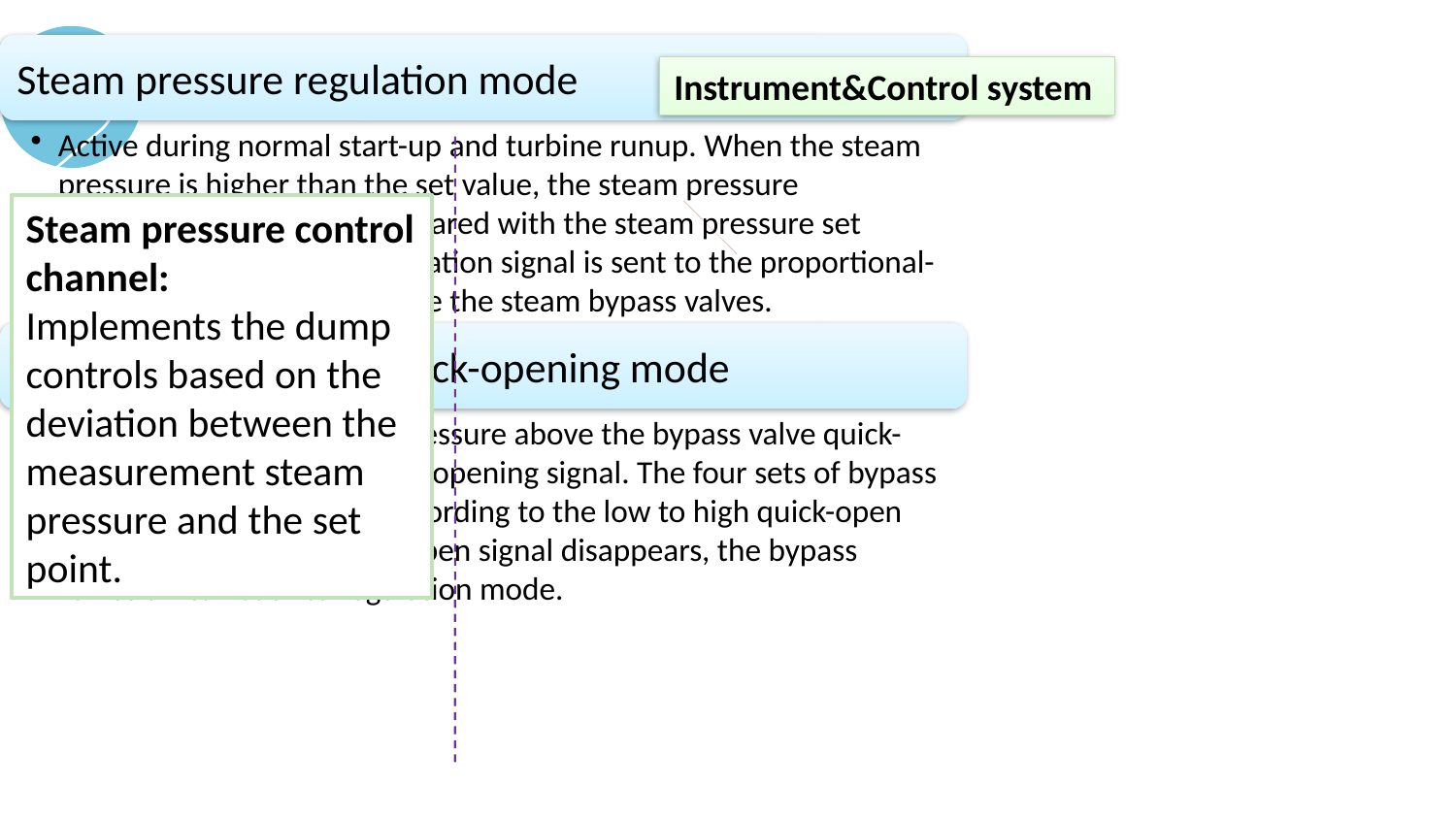

02
SYSTEM DESCRIPTION
Instrument&Control system
Steam pressure regulation mode
Active during normal start-up and turbine runup. When the steam pressure is higher than the set value, the steam pressure measurement signal is compared with the steam pressure set point, and the resulting deviation signal is sent to the proportional-integral controller to regulate the steam bypass valves.
Steam pressure high quick-opening mode
A rapid increase in steam pressure above the bypass valve quick-open setpoint triggers quick-opening signal. The four sets of bypass valves open in sequence according to the low to high quick-open set point. When the quick-open signal disappears, the bypass valves switch back to regulation mode.

Steam pressure control channel:
Implements the dump controls based on the deviation between the measurement steam pressure and the set point.